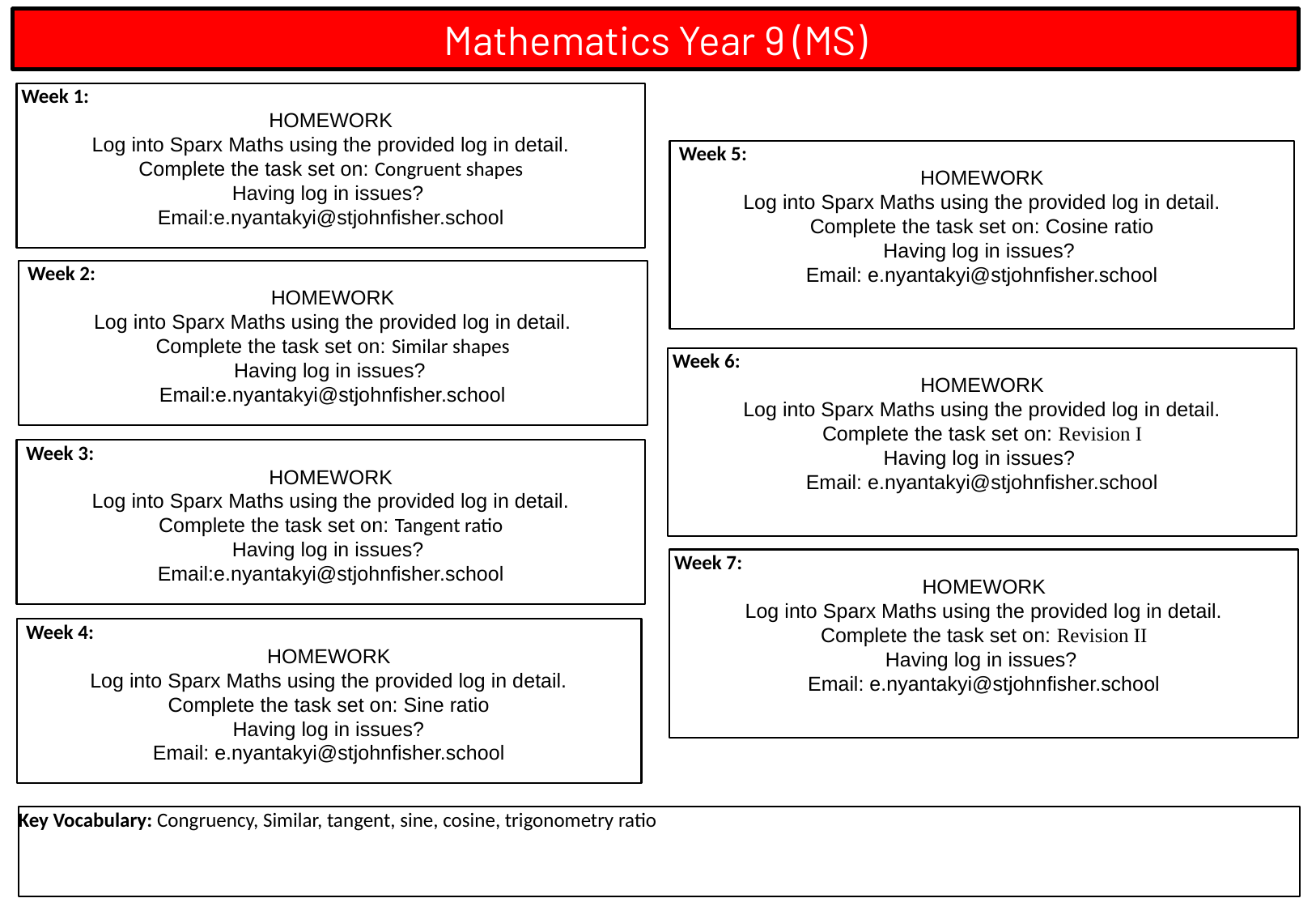

Mathematics Year 9 (MS)
 Week 1:
HOMEWORK
Log into Sparx Maths using the provided log in detail.
Complete the task set on: Congruent shapes
Having log in issues?
Email:e.nyantakyi@stjohnfisher.school
  Week 5:
HOMEWORK
Log into Sparx Maths using the provided log in detail.
Complete the task set on: Cosine ratio
Having log in issues?
Email: e.nyantakyi@stjohnfisher.school

  Week 2:
HOMEWORK
Log into Sparx Maths using the provided log in detail.
Complete the task set on: Similar shapes
Having log in issues?
Email:e.nyantakyi@stjohnfisher.school
 Week 6:
HOMEWORK
Log into Sparx Maths using the provided log in detail.
Complete the task set on: Revision I
Having log in issues?
Email: e.nyantakyi@stjohnfisher.school

  Week 3:
HOMEWORK
Log into Sparx Maths using the provided log in detail.
Complete the task set on: Tangent ratio
Having log in issues?
Email:e.nyantakyi@stjohnfisher.school

 Week 7:
HOMEWORK
Log into Sparx Maths using the provided log in detail.
Complete the task set on: Revision II
Having log in issues?
Email: e.nyantakyi@stjohnfisher.school

  Week 4:
HOMEWORK
Log into Sparx Maths using the provided log in detail.
Complete the task set on: Sine ratio
 Having log in issues?
Email: e.nyantakyi@stjohnfisher.school

Key Vocabulary: Congruency, Similar, tangent, sine, cosine, trigonometry ratio